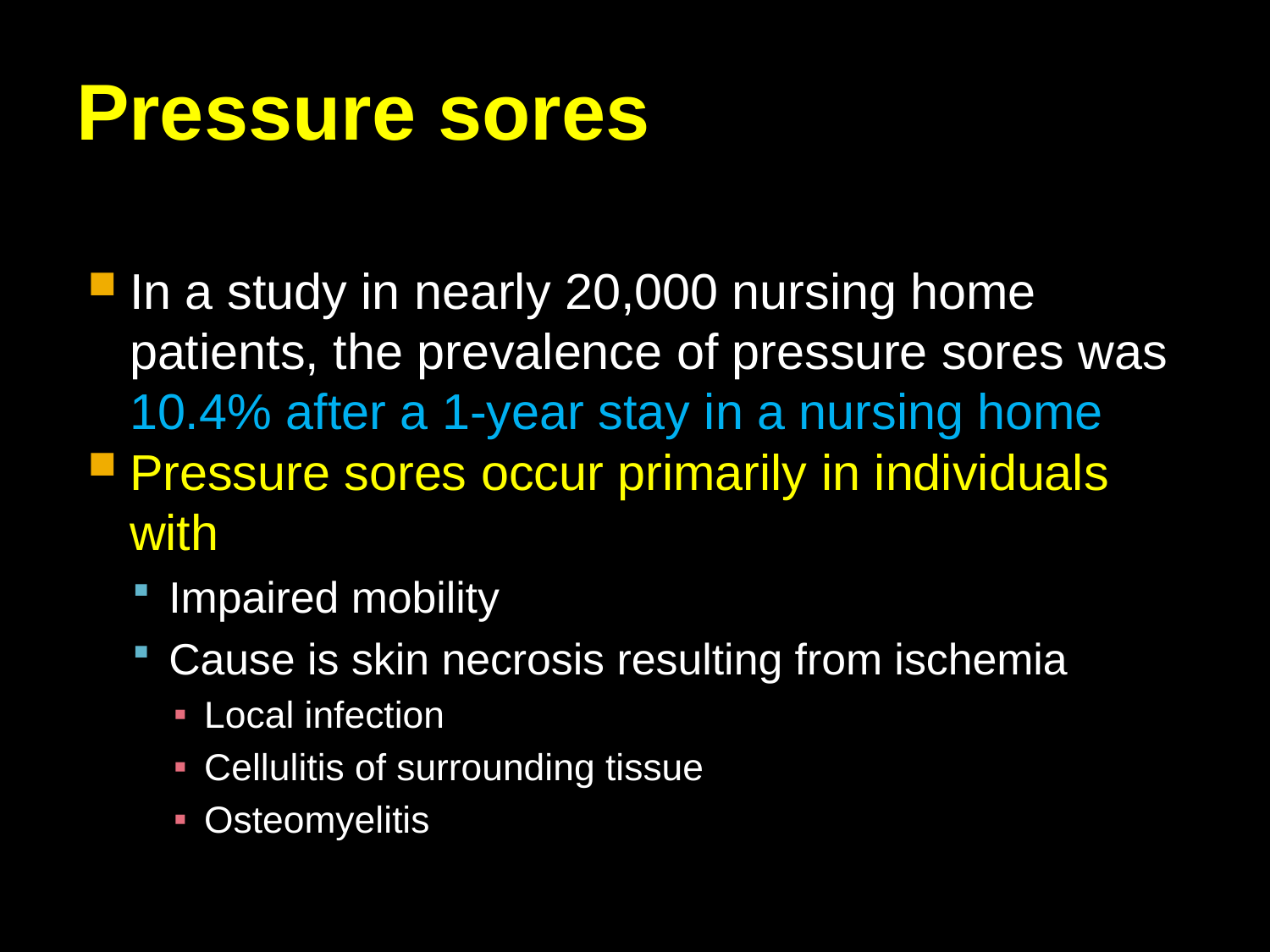

# Pressure sores
In a study in nearly 20,000 nursing home patients, the prevalence of pressure sores was 10.4% after a 1-year stay in a nursing home
Pressure sores occur primarily in individuals with
Impaired mobility
Cause is skin necrosis resulting from ischemia
Local infection
Cellulitis of surrounding tissue
Osteomyelitis